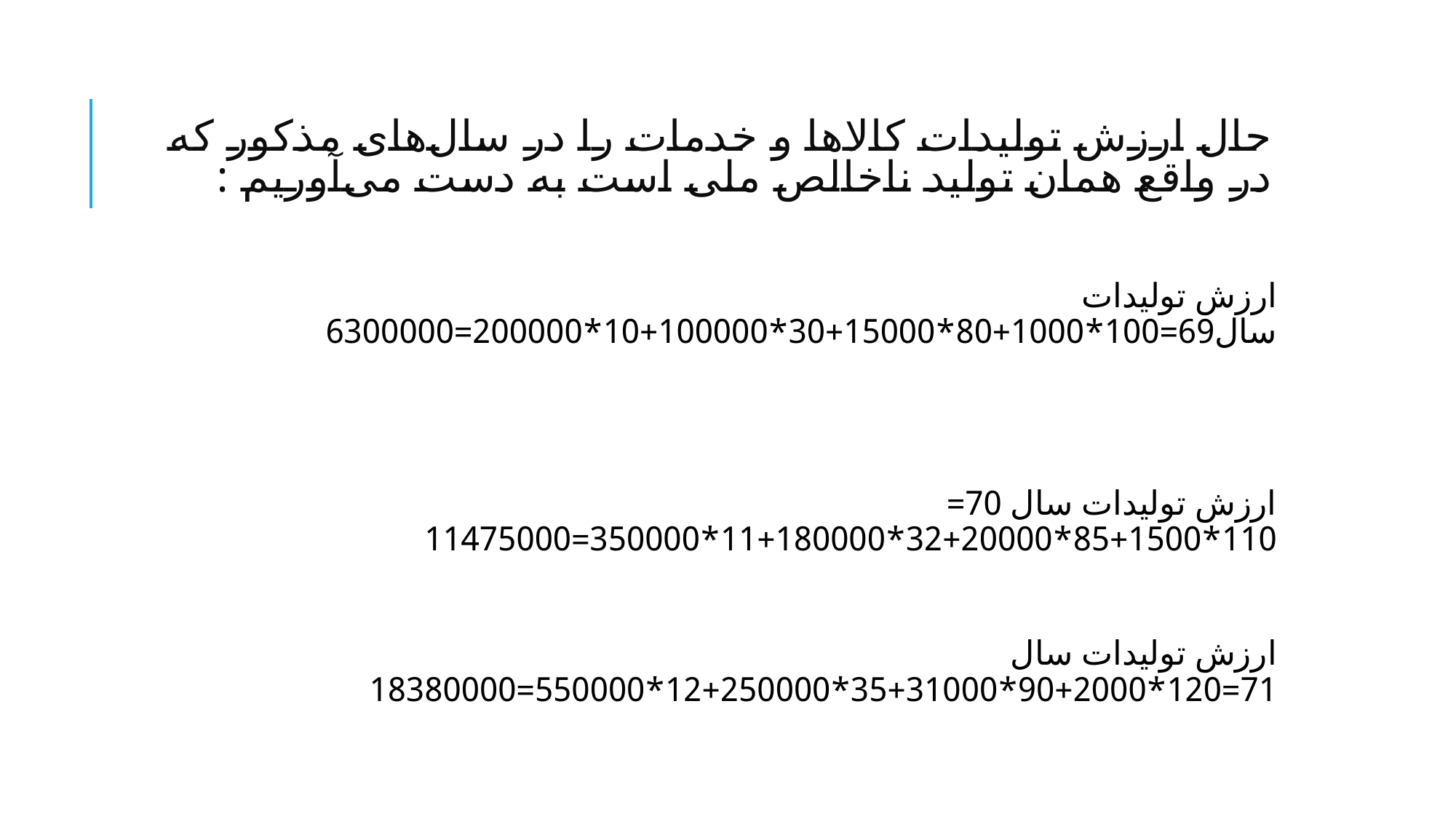

# حال ارزش تولیدات کالاها و خدمات را در سال‌های مذکور که در واقع همان تولید ناخالص ملی است به دست می‌آوریم :
ارزش تولیدات سال69=100*1000+80*15000+30*100000+10*200000=6300000

ارزش تولیدات سال 70= 110*1500+85*20000+32*180000+11*350000=11475000

ارزش تولیدات سال 71=120*2000+90*31000+35*250000+12*550000=18380000